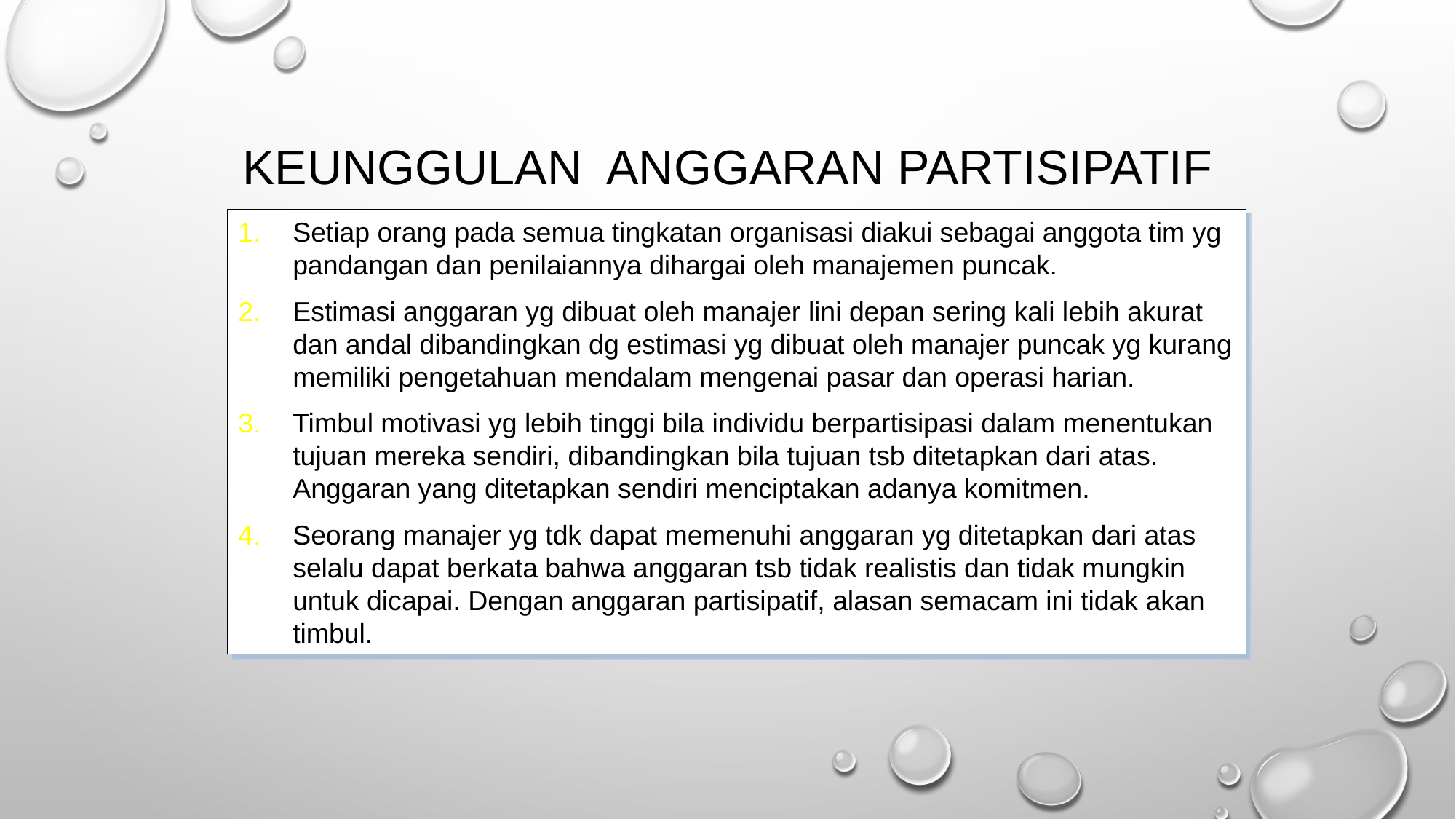

# Keunggulan  Anggaran Partisipatif
Setiap orang pada semua tingkatan organisasi diakui sebagai anggota tim yg pandangan dan penilaiannya dihargai oleh manajemen puncak.
Estimasi anggaran yg dibuat oleh manajer lini depan sering kali lebih akurat dan andal dibandingkan dg estimasi yg dibuat oleh manajer puncak yg kurang memiliki pengetahuan mendalam mengenai pasar dan operasi harian.
Timbul motivasi yg lebih tinggi bila individu berpartisipasi dalam menentukan tujuan mereka sendiri, dibandingkan bila tujuan tsb ditetapkan dari atas. Anggaran yang ditetapkan sendiri menciptakan adanya komitmen.
Seorang manajer yg tdk dapat memenuhi anggaran yg ditetapkan dari atas selalu dapat berkata bahwa anggaran tsb tidak realistis dan tidak mungkin untuk dicapai. Dengan anggaran partisipatif, alasan semacam ini tidak akan timbul.